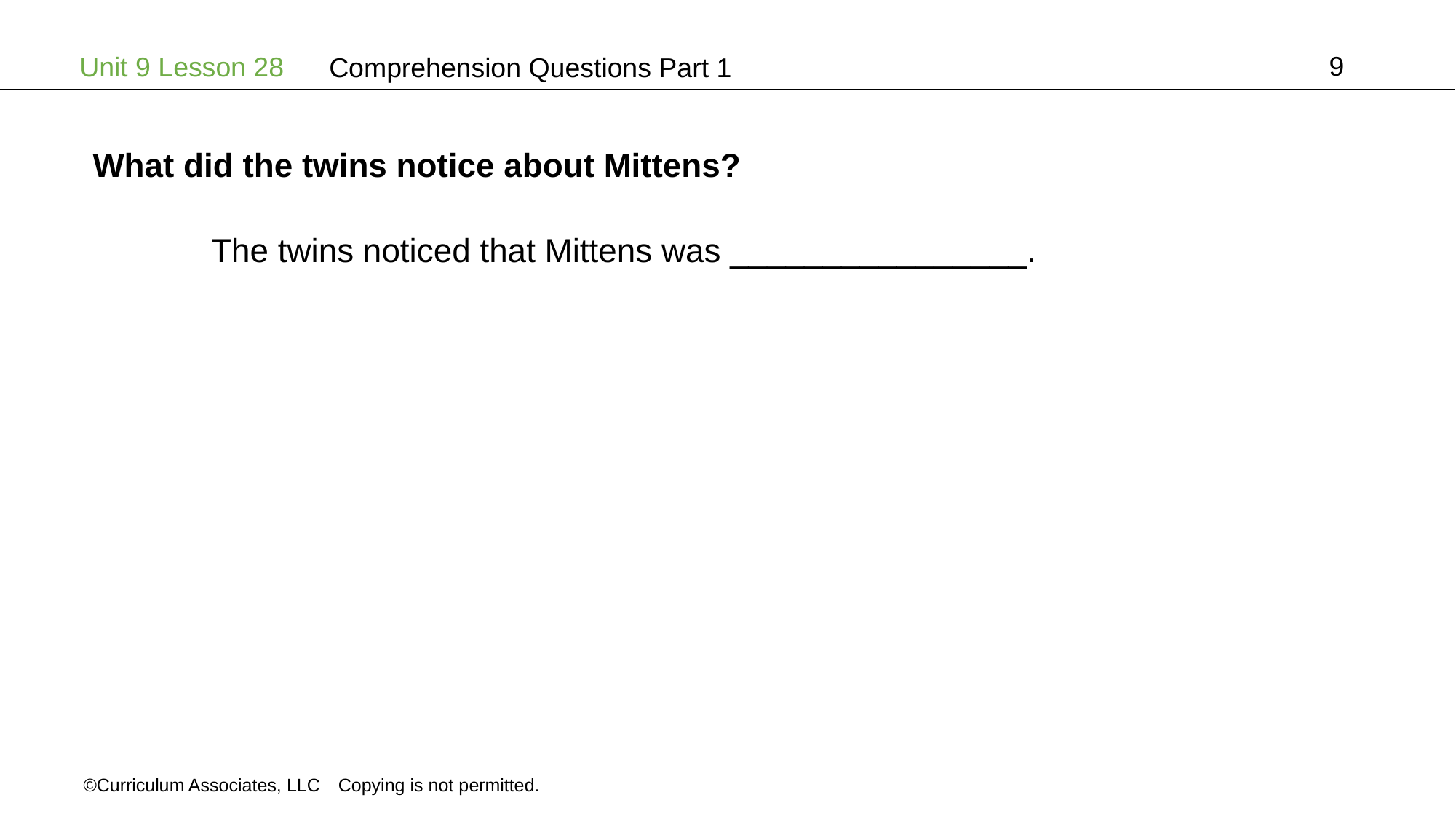

9
# Comprehension Questions Part 1
What did the twins notice about Mittens?
	 The twins noticed that Mittens was ________________.